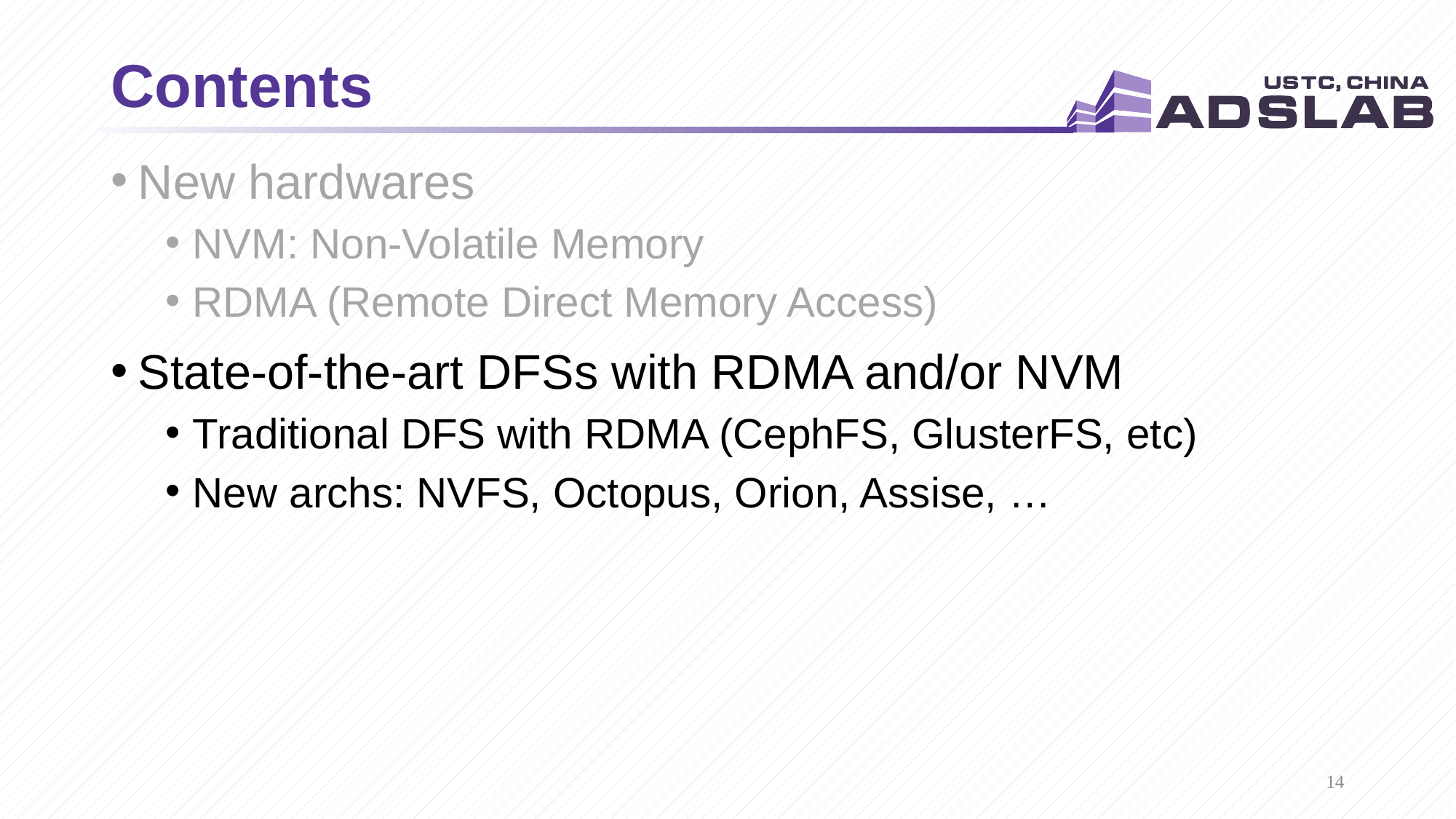

# Contents
New hardwares
NVM: Non-Volatile Memory
RDMA (Remote Direct Memory Access)
State-of-the-art DFSs with RDMA and/or NVM
Traditional DFS with RDMA (CephFS, GlusterFS, etc)
New archs: NVFS, Octopus, Orion, Assise, …